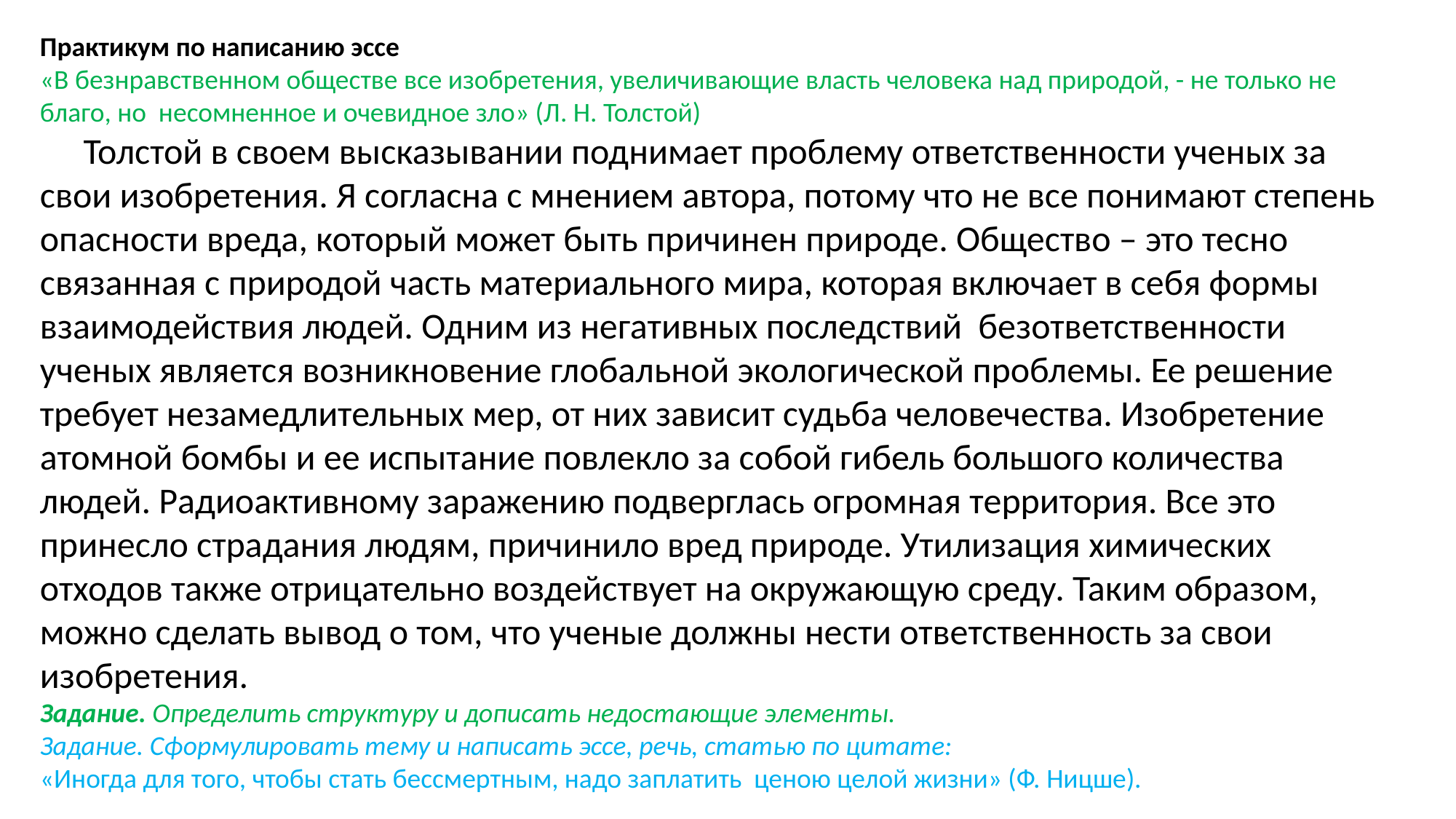

Практикум по написанию эссе
«В безнравственном обществе все изобретения, увеличивающие власть человека над природой, - не только не благо, но  несомненное и очевидное зло» (Л. Н. Толстой)
       Толстой в своем высказывании поднимает проблему ответственности ученых за свои изобретения. Я согласна с мнением автора, потому что не все понимают степень опасности вреда, который может быть причинен природе. Общество – это тесно связанная с природой часть материального мира, которая включает в себя формы взаимодействия людей. Одним из негативных последствий  безответственности ученых является возникновение глобальной экологической проблемы. Ее решение требует незамедлительных мер, от них зависит судьба человечества. Изобретение атомной бомбы и ее испытание повлекло за собой гибель большого количества людей. Радиоактивному заражению подверглась огромная территория. Все это принесло страдания людям, причинило вред природе. Утилизация химических отходов также отрицательно воздействует на окружающую среду. Таким образом, можно сделать вывод о том, что ученые должны нести ответственность за свои изобретения.
Задание. Определить структуру и дописать недостающие элементы.
Задание. Сформулировать тему и написать эссе, речь, статью по цитате:
«Иногда для того, чтобы стать бессмертным, надо заплатить  ценою целой жизни» (Ф. Ницше).